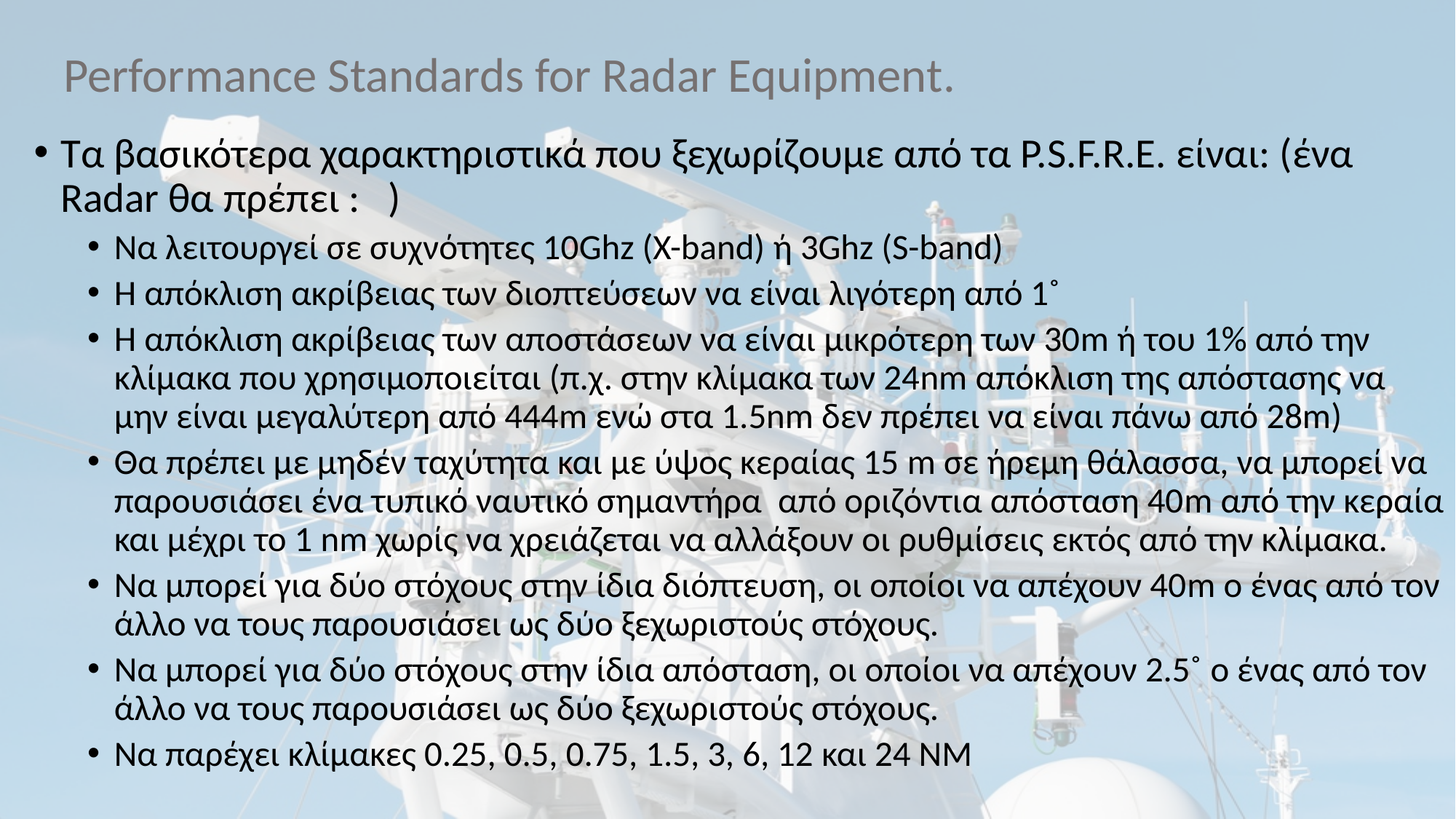

# Performance Standards for Radar Equipment.
Τα βασικότερα χαρακτηριστικά που ξεχωρίζουμε από τα P.S.F.R.E. είναι: (ένα Radar θα πρέπει :   )
Να λειτουργεί σε συχνότητες 10Ghz (X-band) ή 3Ghz (S-band)
Η απόκλιση ακρίβειας των διοπτεύσεων να είναι λιγότερη από 1˚
Η απόκλιση ακρίβειας των αποστάσεων να είναι μικρότερη των 30m ή του 1% από την κλίμακα που χρησιμοποιείται (π.χ. στην κλίμακα των 24nm απόκλιση της απόστασης να μην είναι μεγαλύτερη από 444m ενώ στα 1.5nm δεν πρέπει να είναι πάνω από 28m)
Θα πρέπει με μηδέν ταχύτητα και με ύψος κεραίας 15 m σε ήρεμη θάλασσα, να μπορεί να παρουσιάσει ένα τυπικό ναυτικό σημαντήρα  από οριζόντια απόσταση 40m από την κεραία και μέχρι το 1 nm χωρίς να χρειάζεται να αλλάξουν οι ρυθμίσεις εκτός από την κλίμακα.
Να μπορεί για δύο στόχους στην ίδια διόπτευση, οι οποίοι να απέχουν 40m ο ένας από τον άλλο να τους παρουσιάσει ως δύο ξεχωριστούς στόχους.
Να μπορεί για δύο στόχους στην ίδια απόσταση, οι οποίοι να απέχουν 2.5˚ ο ένας από τον άλλο να τους παρουσιάσει ως δύο ξεχωριστούς στόχους.
Να παρέχει κλίμακες 0.25, 0.5, 0.75, 1.5, 3, 6, 12 και 24 NM